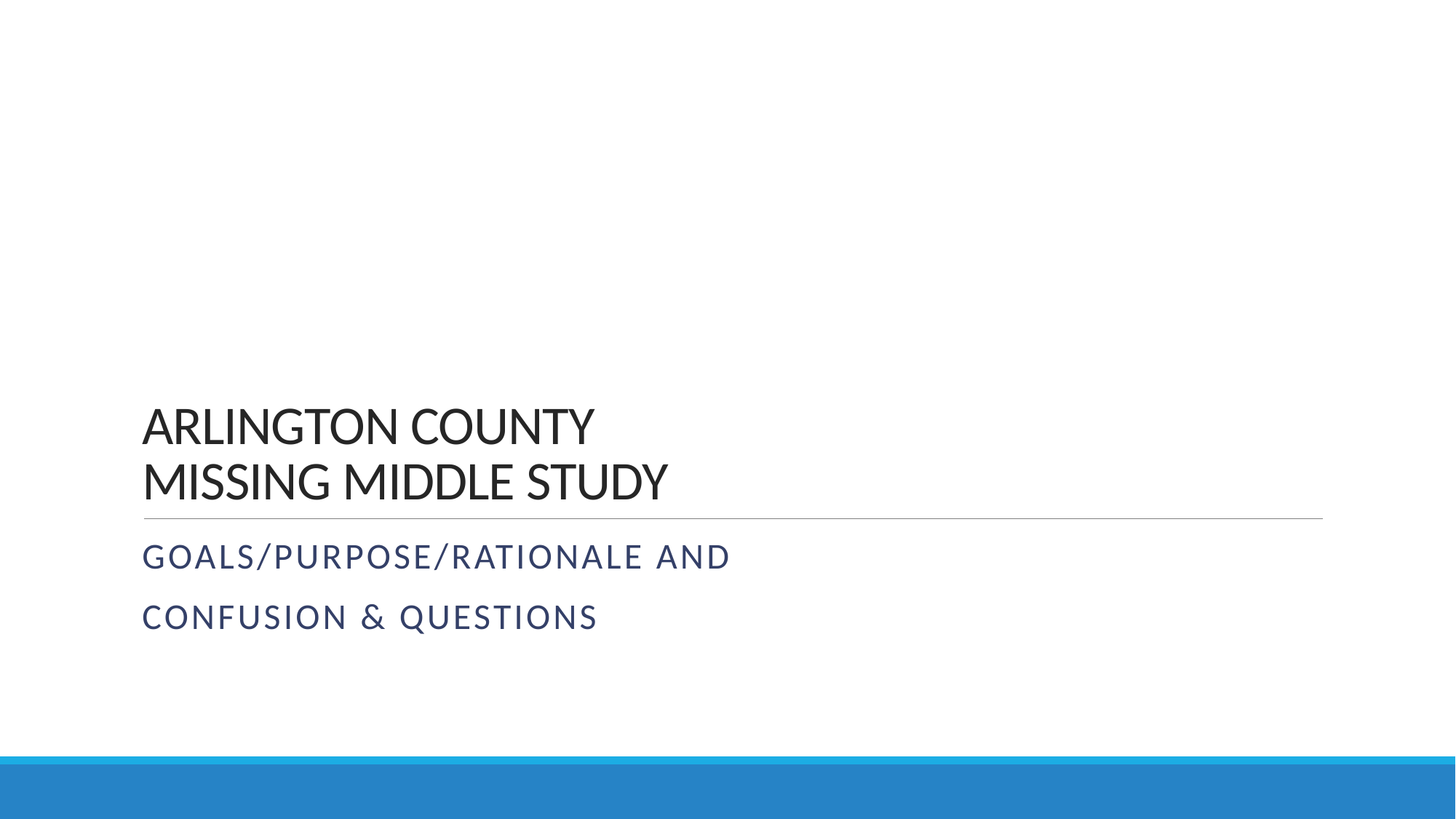

# ARLINGTON COUNTY MISSING MIDDLE STUDY
Goals/purpose/rationale and
confusion & questions